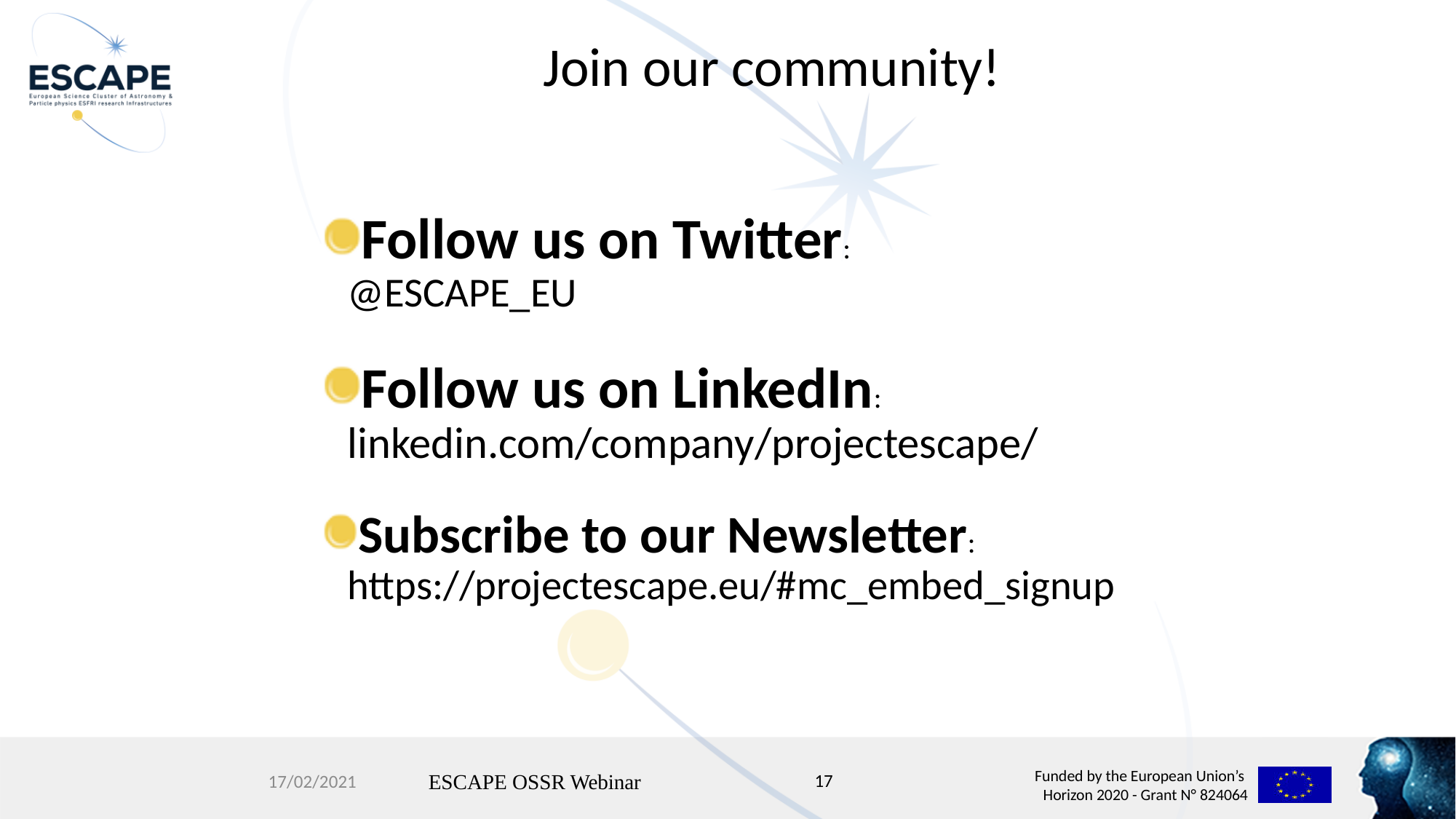

Join our community!
Follow us on Twitter:
@ESCAPE_EU
Follow us on LinkedIn: linkedin.com/company/projectescape/
Subscribe to our Newsletter:  https://projectescape.eu/#mc_embed_signup
17
17/02/2021
ESCAPE OSSR Webinar